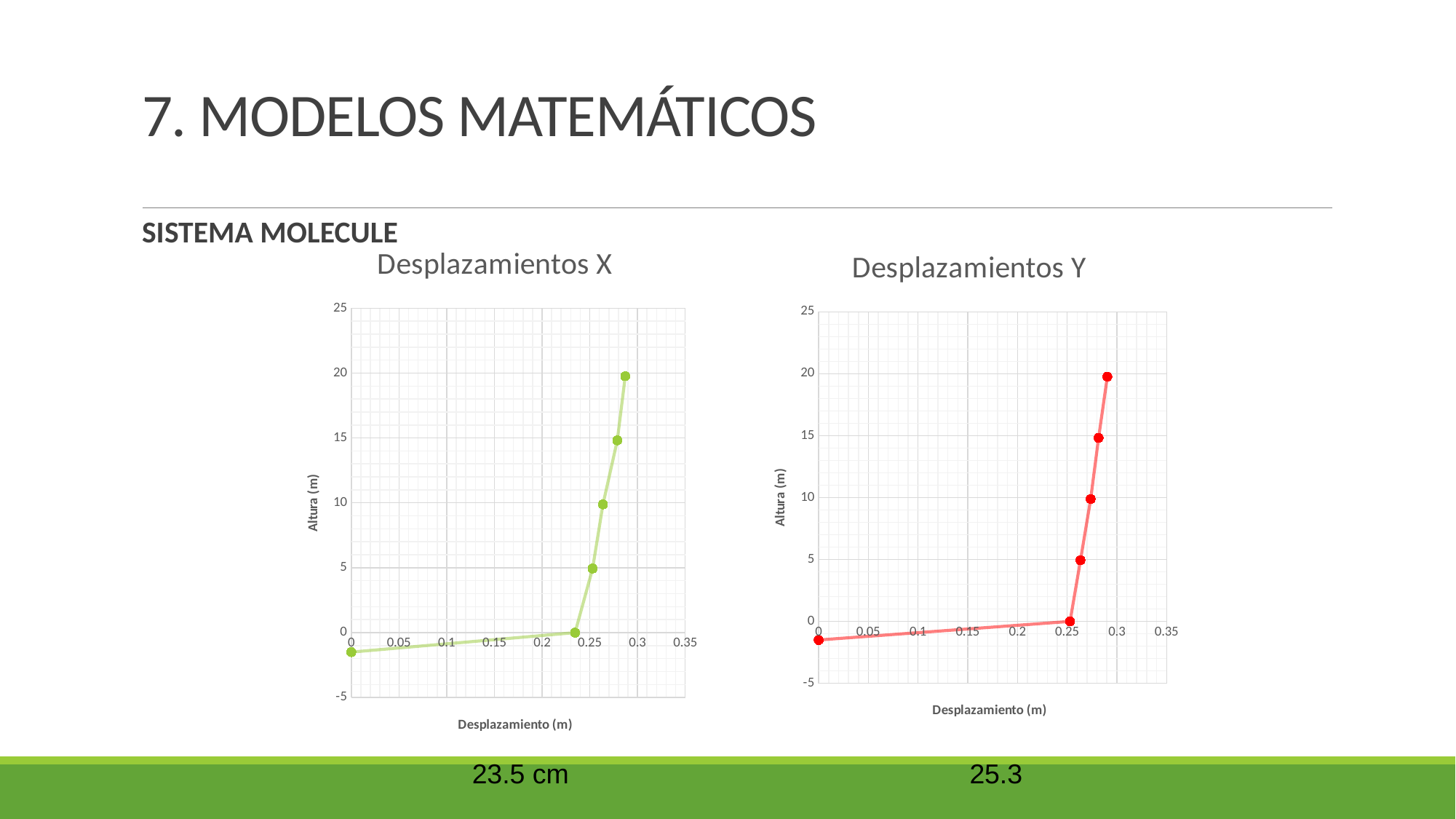

# 7. MODELOS MATEMÁTICOS
SISTEMA MOLECULE

### Chart: Desplazamientos X

| Category |  |
|---|---|

### Chart: Desplazamientos Y

| Category |  |
|---|---|
23.5 cm
25.3